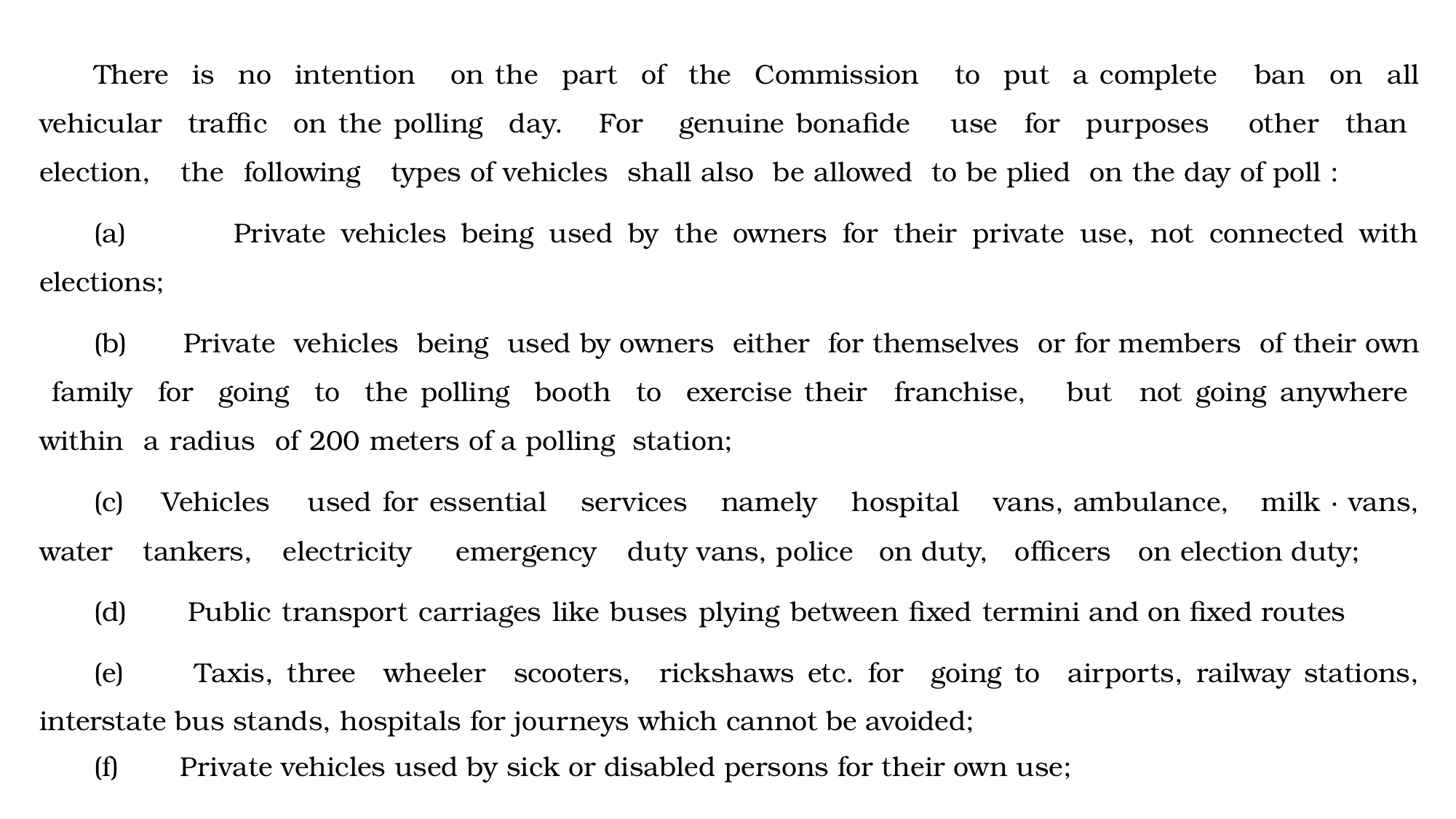

There  is  no  intention   on the  part  of  the  Commission   to  put  a complete   ban  on  all vehicular  traffic  on the polling  day.   For   genuine bonafide   use  for  purposes   other  than  election,   the  following   types of vehicles  shall also  be allowed  to be plied  on the day of poll :

(a)       Private vehicles being used by the owners for their private use, not connected with elections;

(b)      Private  vehicles  being  used by owners  either  for themselves  or for members  of their own  family  for  going  to  the polling  booth  to  exercise their  franchise,   but  not going anywhere  within  a radius  of 200 meters of a polling  station;

(c)    Vehicles    used for essential   services   namely   hospital   vans, ambulance,   milk · vans, water   tankers,   electricity     emergency   duty vans, police   on duty,   officers   on election duty;

(d)       Public transport carriages like buses plying between fixed termini and on fixed routes

(e)     Taxis, three  wheeler  scooters,  rickshaws etc. for  going to  airports, railway stations, interstate bus stands, hospitals for journeys which cannot be avoided;

(f)       Private vehicles used by sick or disabled persons for their own use;

(g)        Vehicles being used by the Govt. officers on duty to reach their duty point.